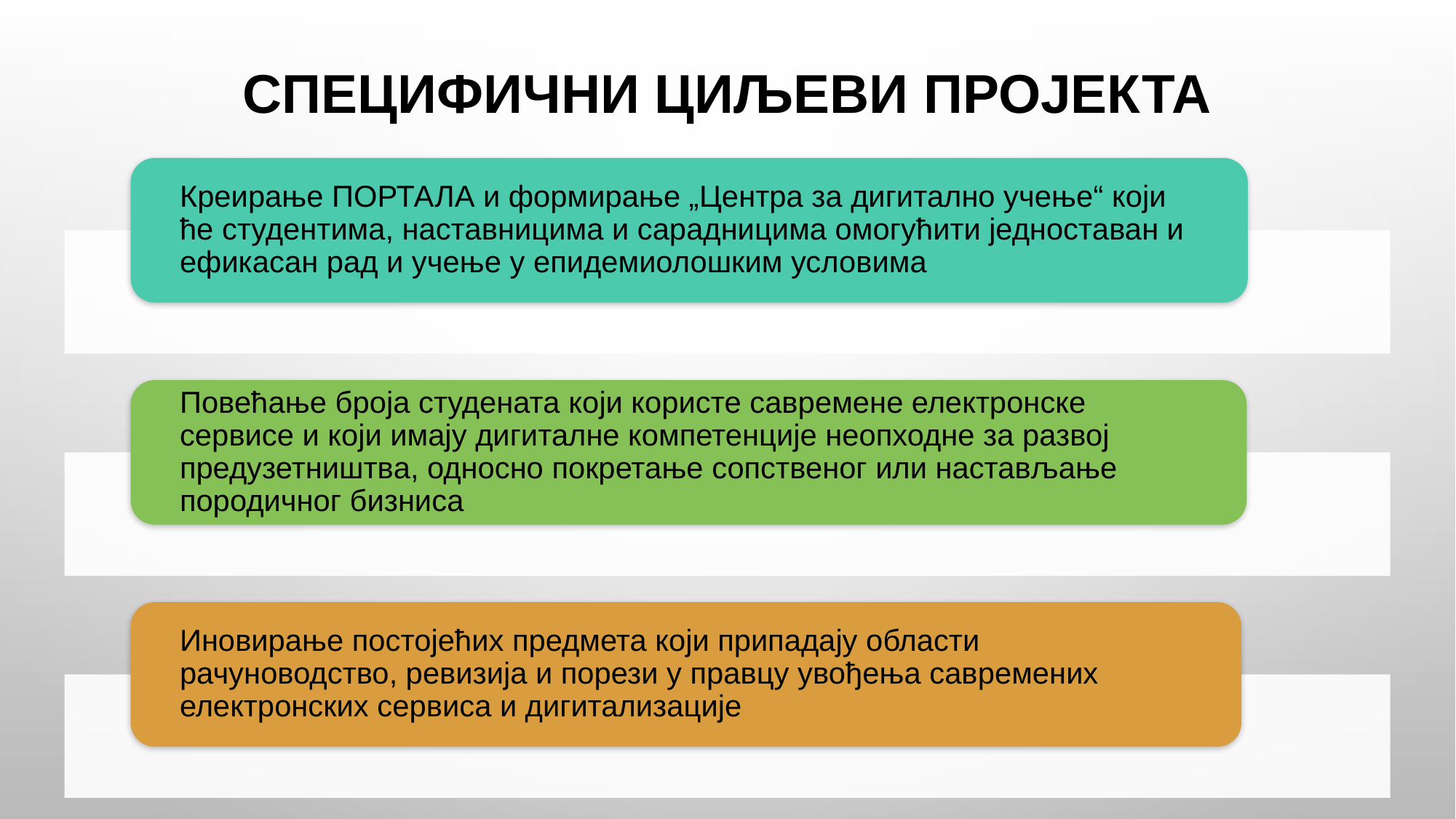

# Специфични циљеви пројекта
Креирање ПОРТАЛА и формирање „Центра за дигитално учење“ који ће студентима, наставницима и сарадницима омогућити једноставан и ефикасан рад и учење у епидемиолошким условима
Повећање броја студената који користе савремене електронске сервисе и који имају дигиталне компетенције неопходне за развој предузетништва, односно покретање сопственог или настављање породичног бизниса
Иновирање постојећих предмета који припадају области рачуноводство, ревизија и порези у правцу увођења савремених електронских сервиса и дигитализације